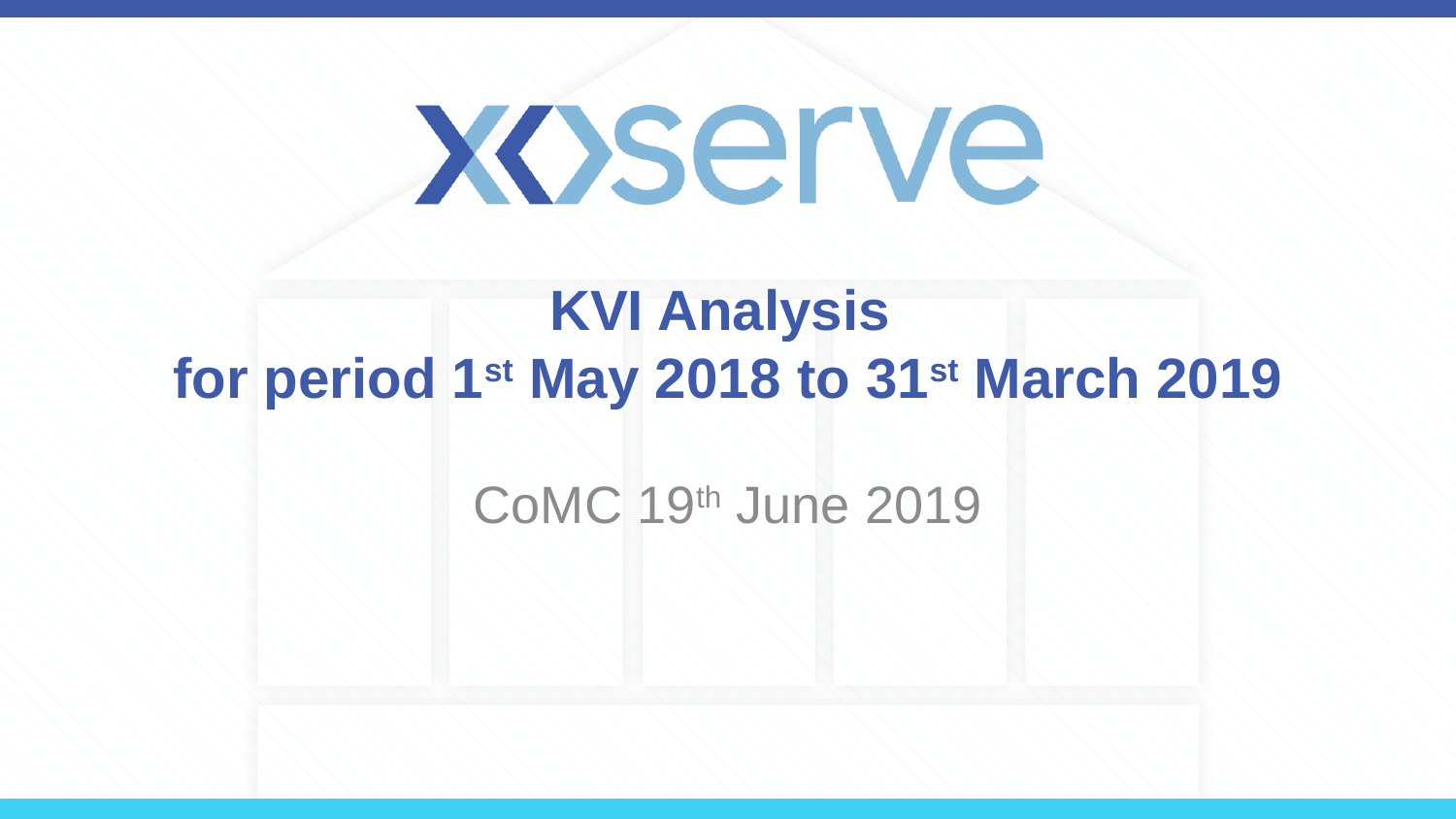

# KVI Analysis for period 1st May 2018 to 31st March 2019
CoMC 19th June 2019